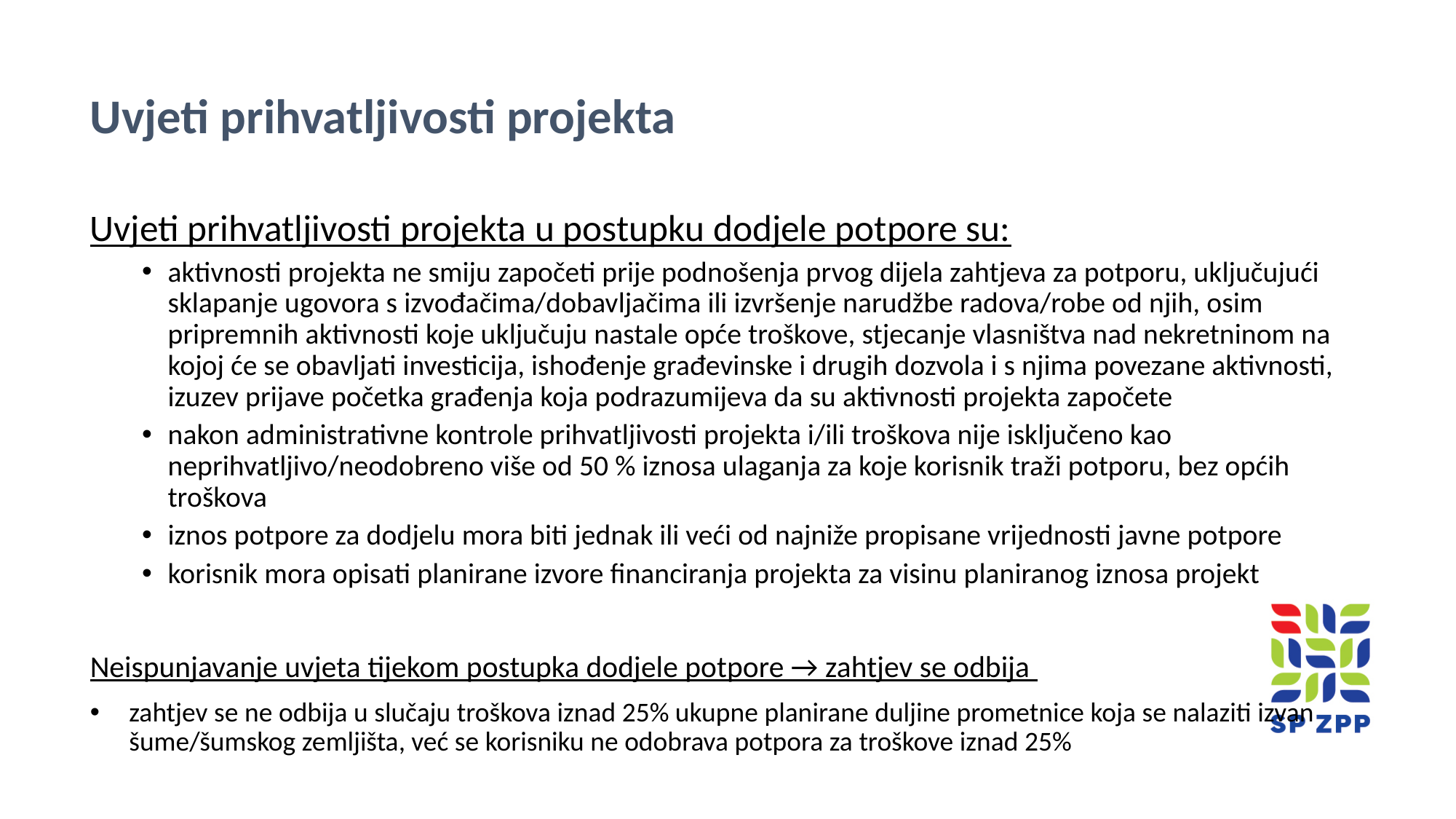

Uvjeti prihvatljivosti projekta
Uvjeti prihvatljivosti projekta u postupku dodjele potpore su:
aktivnosti projekta ne smiju započeti prije podnošenja prvog dijela zahtjeva za potporu, uključujući sklapanje ugovora s izvođačima/dobavljačima ili izvršenje narudžbe radova/robe od njih, osim pripremnih aktivnosti koje uključuju nastale opće troškove, stjecanje vlasništva nad nekretninom na kojoj će se obavljati investicija, ishođenje građevinske i drugih dozvola i s njima povezane aktivnosti, izuzev prijave početka građenja koja podrazumijeva da su aktivnosti projekta započete
nakon administrativne kontrole prihvatljivosti projekta i/ili troškova nije isključeno kao neprihvatljivo/neodobreno više od 50 % iznosa ulaganja za koje korisnik traži potporu, bez općih troškova
iznos potpore za dodjelu mora biti jednak ili veći od najniže propisane vrijednosti javne potpore
korisnik mora opisati planirane izvore financiranja projekta za visinu planiranog iznosa projekt

Neispunjavanje uvjeta tijekom postupka dodjele potpore → zahtjev se odbija
zahtjev se ne odbija u slučaju troškova iznad 25% ukupne planirane duljine prometnice koja se nalaziti izvan šume/šumskog zemljišta, već se korisniku ne odobrava potpora za troškove iznad 25%